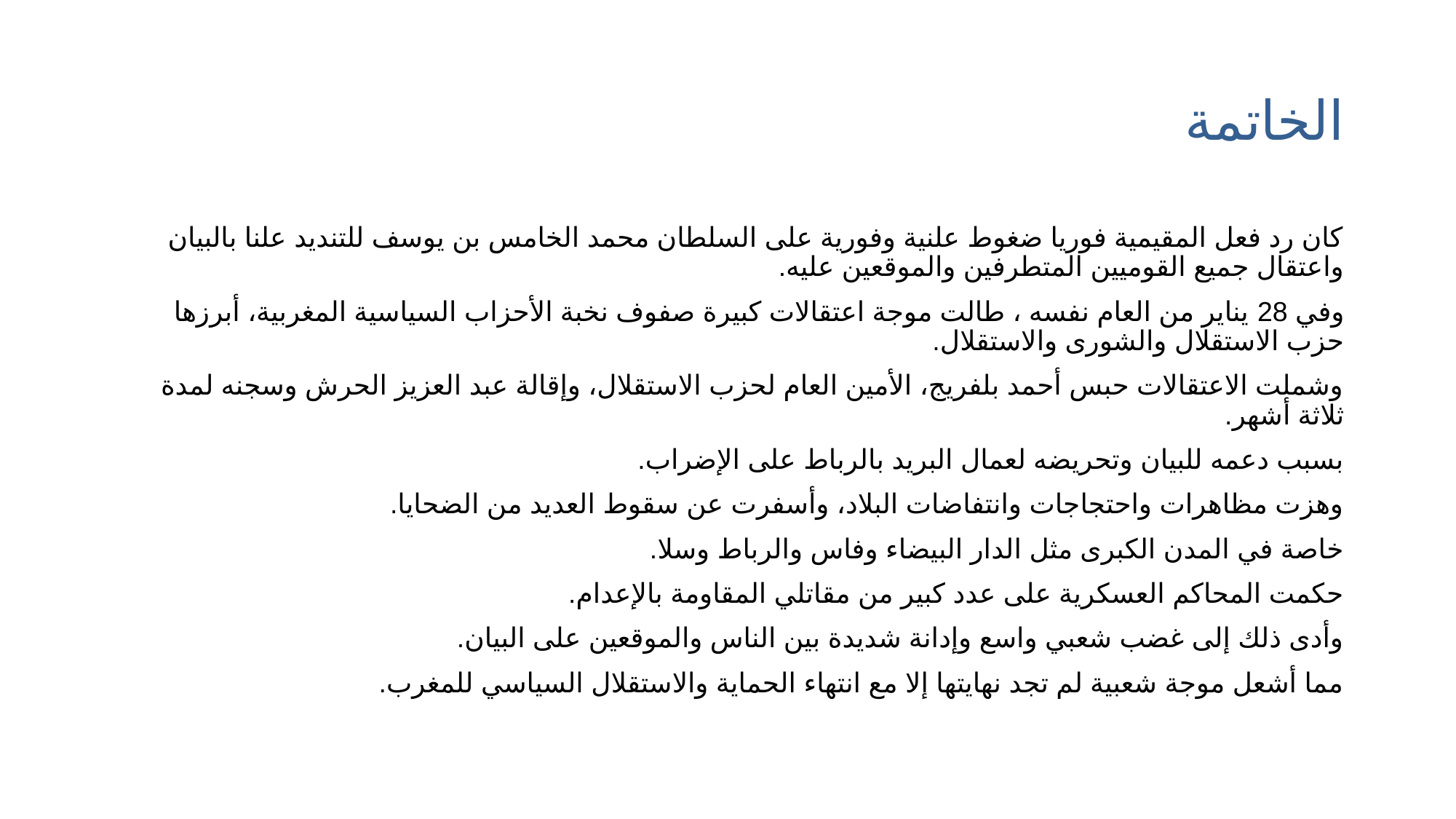

# الخاتمة
كان رد فعل المقيمية فوريا ضغوط علنية وفورية على السلطان محمد الخامس بن يوسف للتنديد علنا بالبيان واعتقال جميع القوميين المتطرفين والموقعين عليه.
وفي 28 يناير من العام نفسه ، طالت موجة اعتقالات كبيرة صفوف نخبة الأحزاب السياسية المغربية، أبرزها حزب الاستقلال والشورى والاستقلال.
وشملت الاعتقالات حبس أحمد بلفريج، الأمين العام لحزب الاستقلال، وإقالة عبد العزيز الحرش وسجنه لمدة ثلاثة أشهر.
بسبب دعمه للبيان وتحريضه لعمال البريد بالرباط على الإضراب.
وهزت مظاهرات واحتجاجات وانتفاضات البلاد، وأسفرت عن سقوط العديد من الضحايا.
خاصة في المدن الكبرى مثل الدار البيضاء وفاس والرباط وسلا.
حكمت المحاكم العسكرية على عدد كبير من مقاتلي المقاومة بالإعدام.
وأدى ذلك إلى غضب شعبي واسع وإدانة شديدة بين الناس والموقعين على البيان.
مما أشعل موجة شعبية لم تجد نهايتها إلا مع انتهاء الحماية والاستقلال السياسي للمغرب.